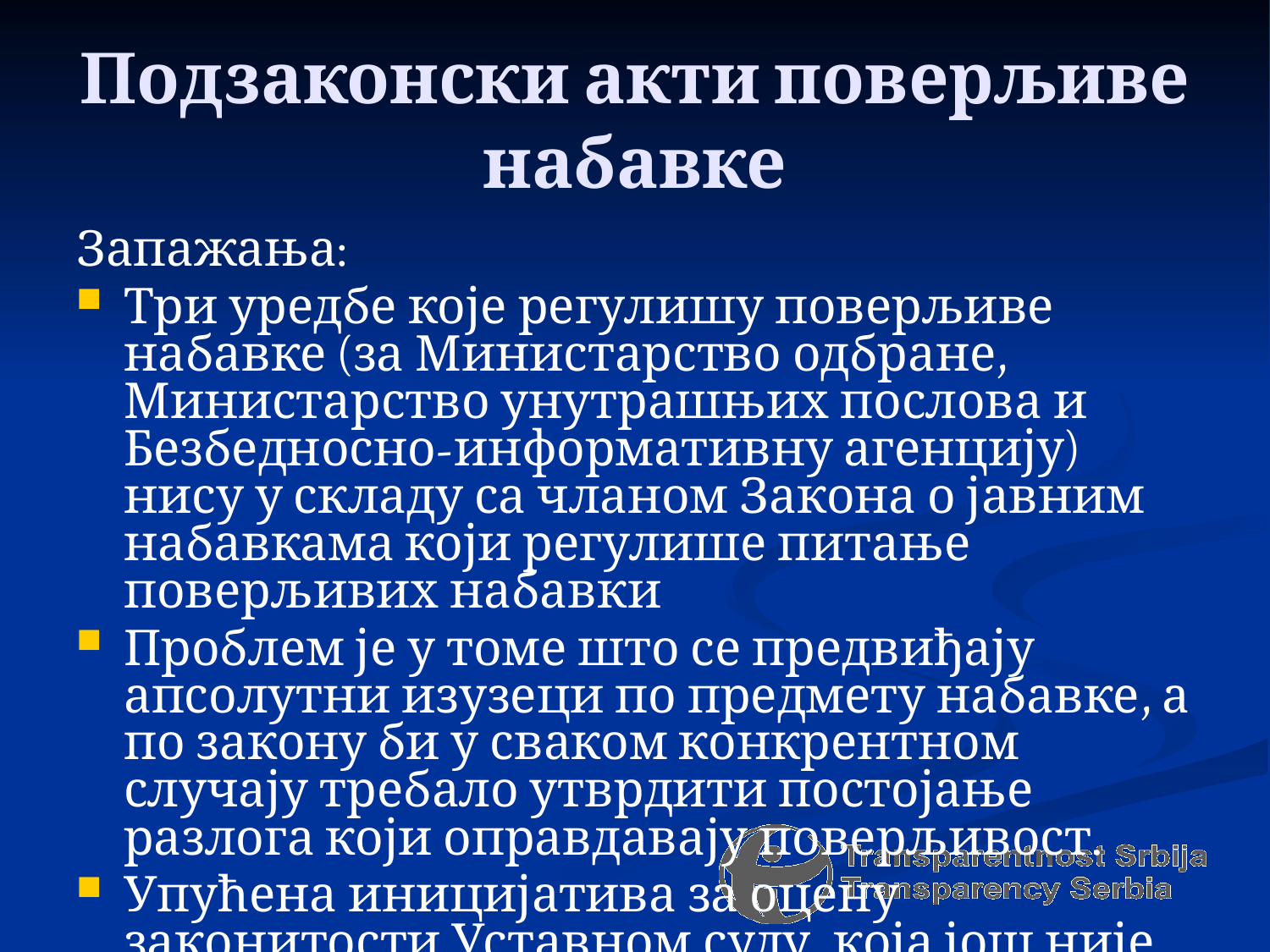

# Подзаконски акти поверљиве набавке
Запажања:
Три уредбе које регулишу поверљиве набавке (за Министарство одбране, Министарство унутрашњих послова и Безбедносно-информативну агенцију) нису у складу са чланом Закона о јавним набавкама који регулише питање поверљивих набавки
Проблем је у томе што се предвиђају апсолутни изузеци по предмету набавке, а по закону би у сваком конкрентном случају требало утврдити постојање разлога који оправдавају поверљивост.
Упућена иницијатива за оцену законитости Уставном суду, која још није разматрана.